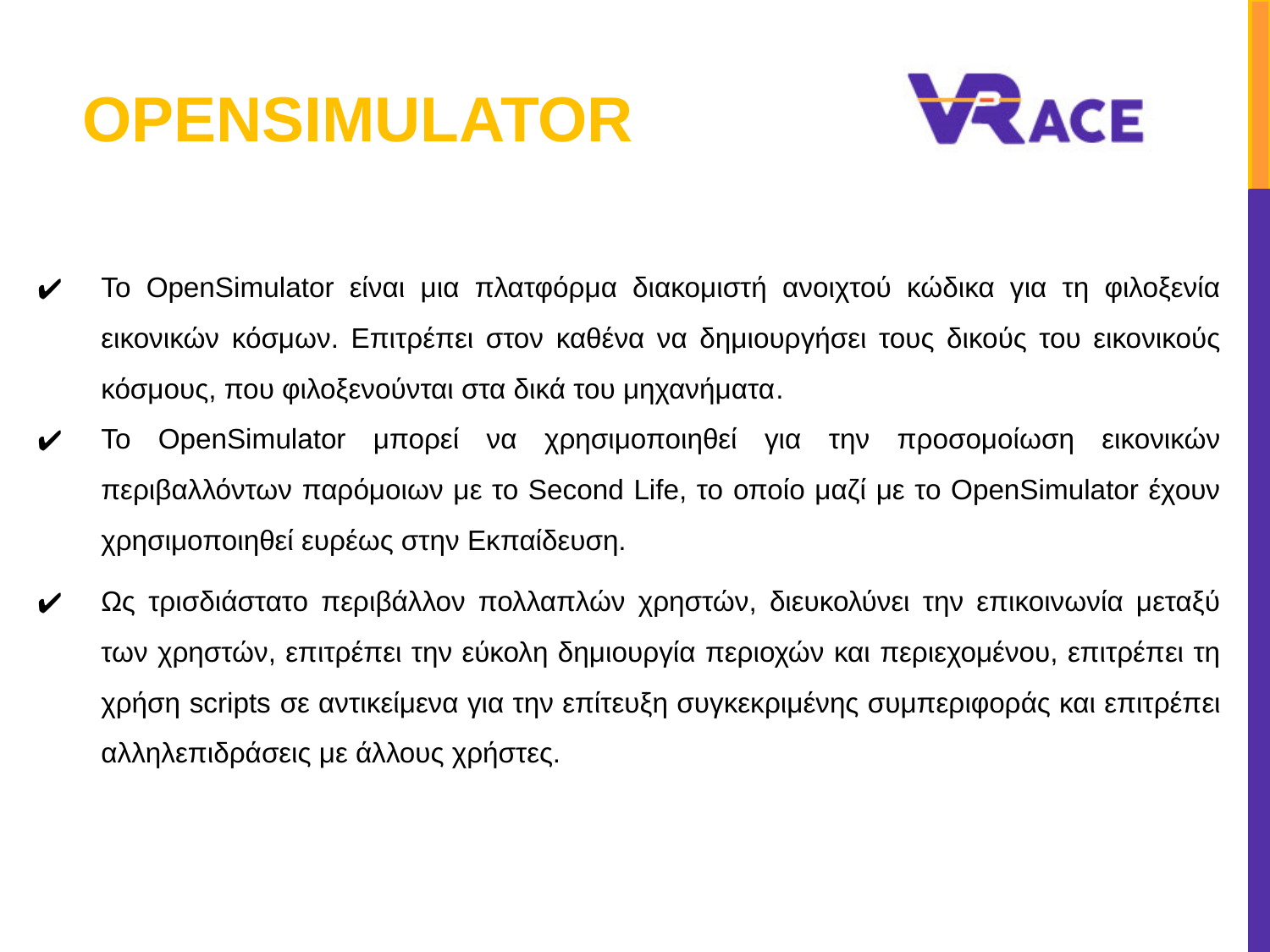

# OPENSIMULATOR
Το OpenSimulator είναι μια πλατφόρμα διακομιστή ανοιχτού κώδικα για τη φιλοξενία εικονικών κόσμων. Επιτρέπει στον καθένα να δημιουργήσει τους δικούς του εικονικούς κόσμους, που φιλοξενούνται στα δικά του μηχανήματα.
Το OpenSimulator μπορεί να χρησιμοποιηθεί για την προσομοίωση εικονικών περιβαλλόντων παρόμοιων με το Second Life, το οποίο μαζί με το OpenSimulator έχουν χρησιμοποιηθεί ευρέως στην Εκπαίδευση.
Ως τρισδιάστατο περιβάλλον πολλαπλών χρηστών, διευκολύνει την επικοινωνία μεταξύ των χρηστών, επιτρέπει την εύκολη δημιουργία περιοχών και περιεχομένου, επιτρέπει τη χρήση scripts σε αντικείμενα για την επίτευξη συγκεκριμένης συμπεριφοράς και επιτρέπει αλληλεπιδράσεις με άλλους χρήστες.